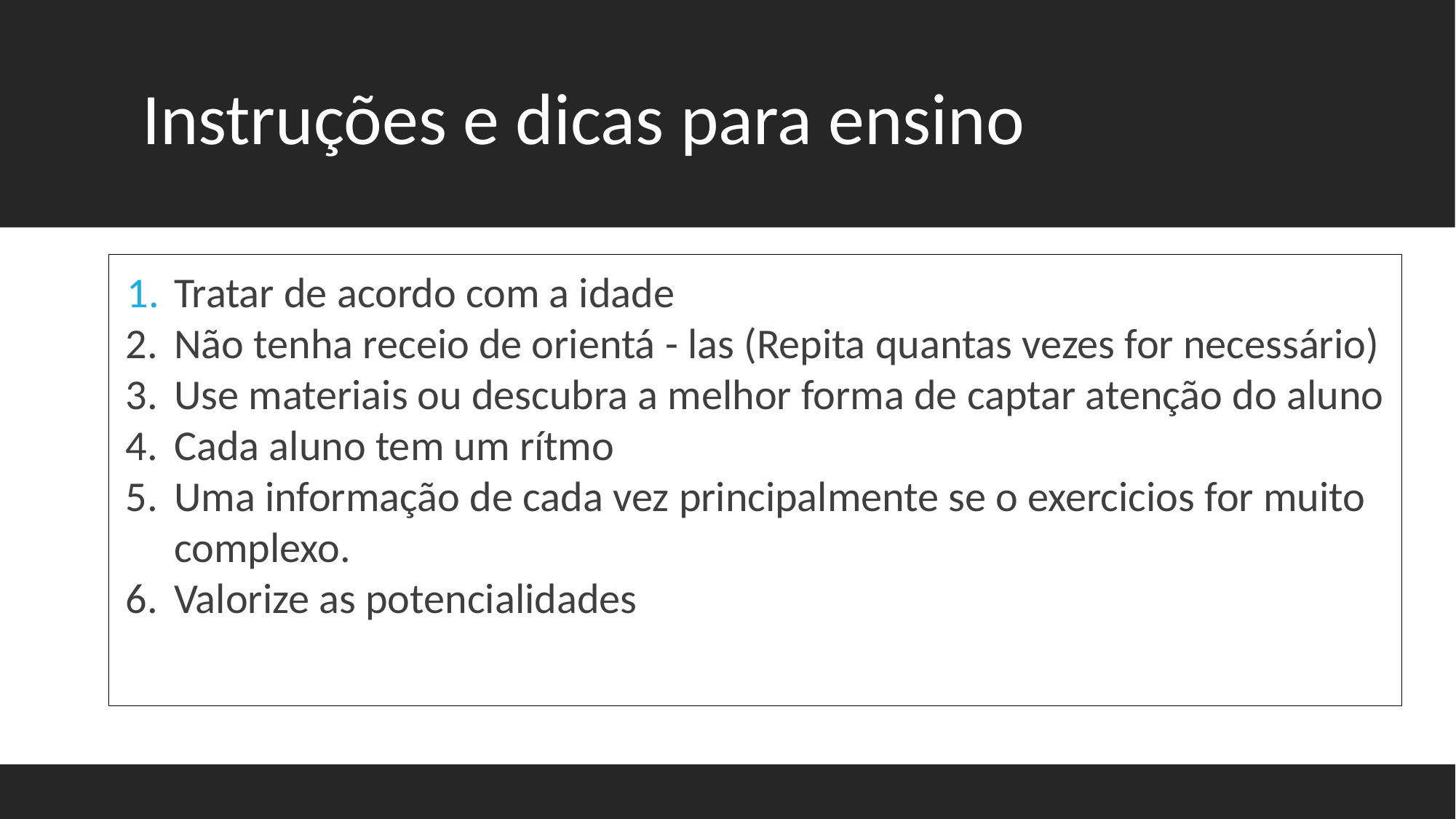

# Instruções e dicas para ensino
Tratar de acordo com a idade
Não tenha receio de orientá - las (Repita quantas vezes for necessário)
Use materiais ou descubra a melhor forma de captar atenção do aluno
Cada aluno tem um rítmo
Uma informação de cada vez principalmente se o exercicios for muito complexo.
Valorize as potencialidades